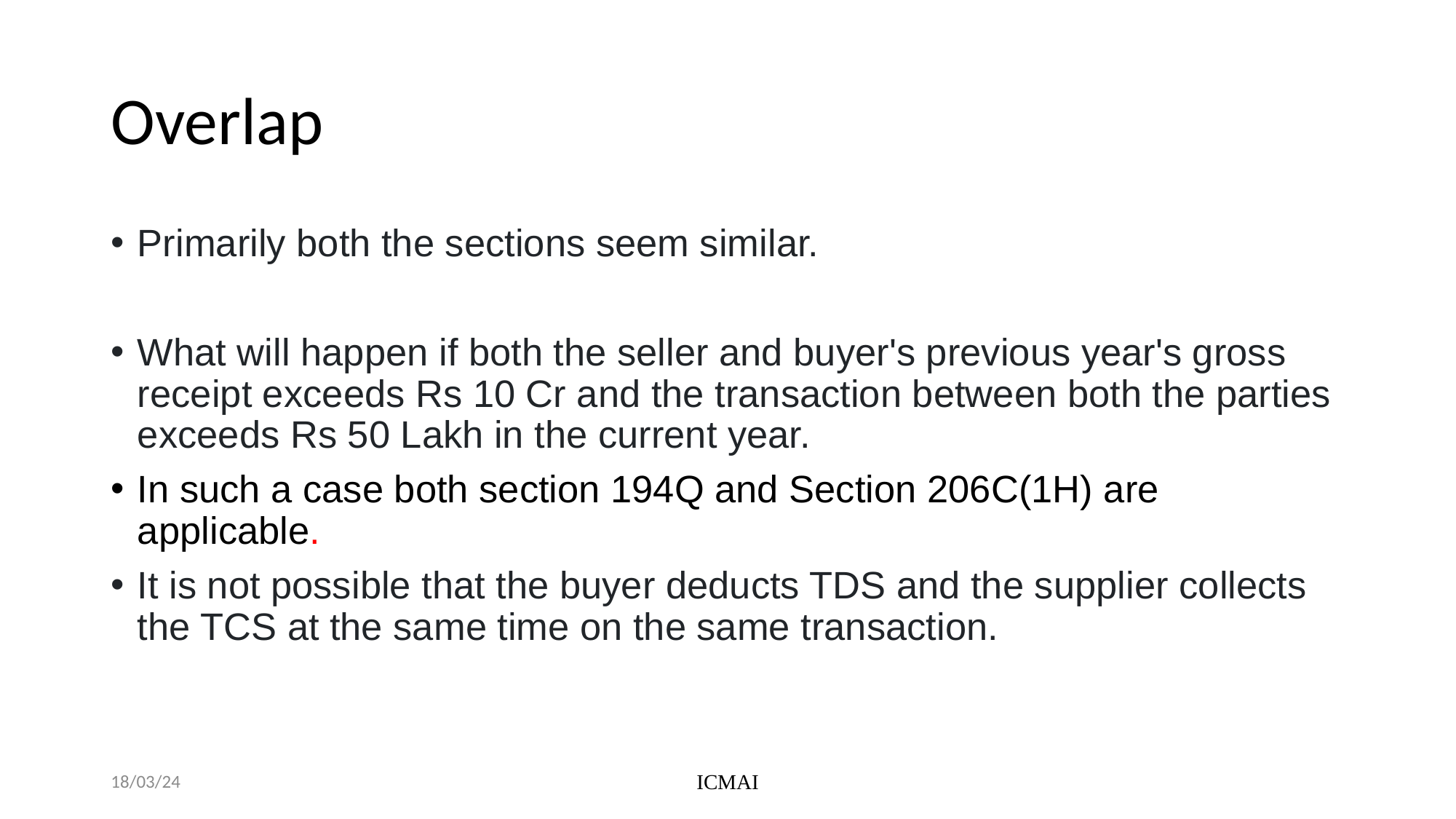

# Overlap
Primarily both the sections seem similar.

What will happen if both the seller and buyer's previous year's gross receipt exceeds Rs 10 Cr and the transaction between both the parties exceeds Rs 50 Lakh in the current year.
In such a case both section 194Q and Section 206C(1H) are applicable.
It is not possible that the buyer deducts TDS and the supplier collects the TCS at the same time on the same transaction.
18/03/24
ICMAI